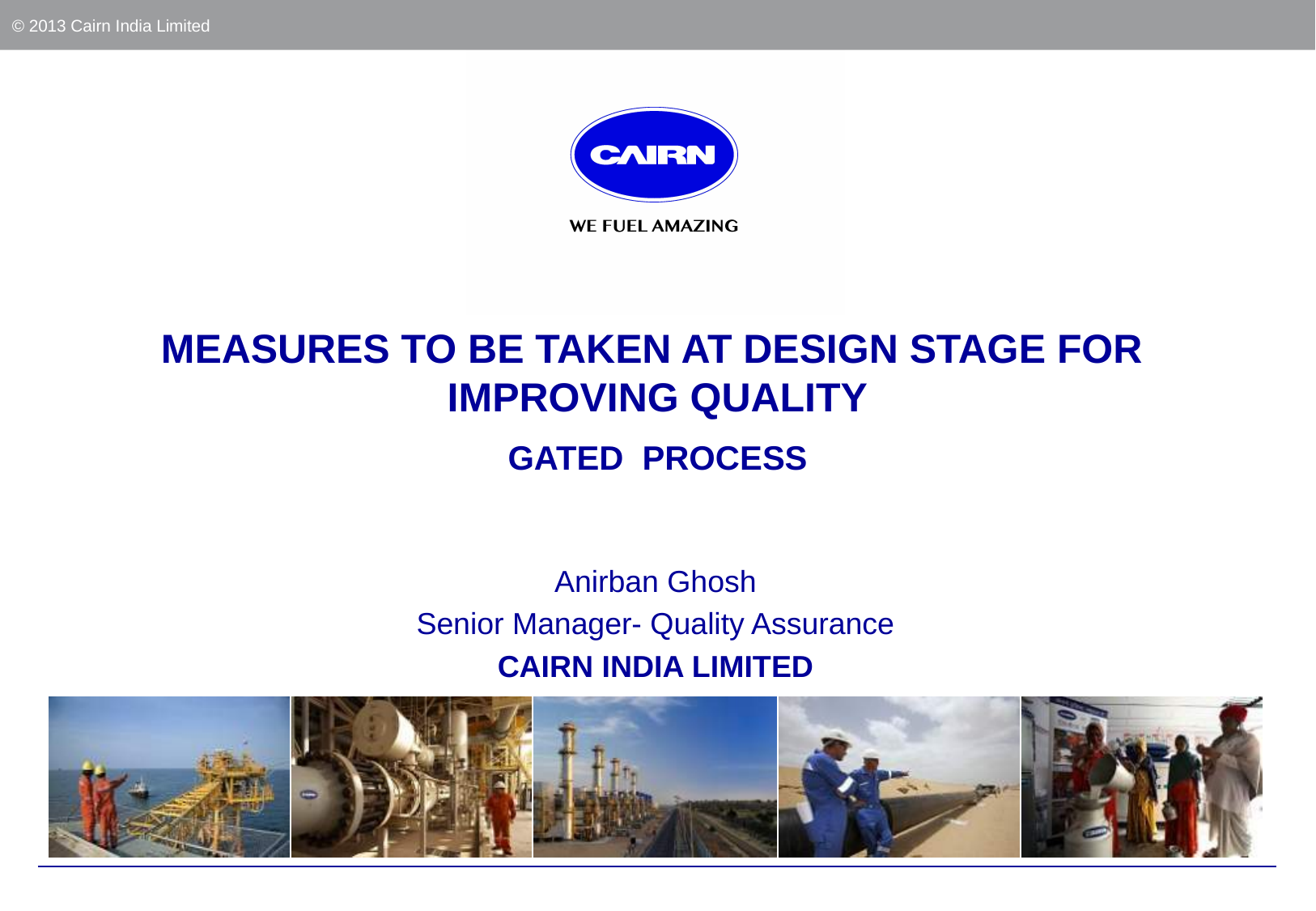

# MEASURES TO BE TAKEN AT DESIGN STAGE FOR IMPROVING QUALITY GATED  PROCESS
Anirban Ghosh
Senior Manager- Quality Assurance
CAIRN INDIA LIMITED